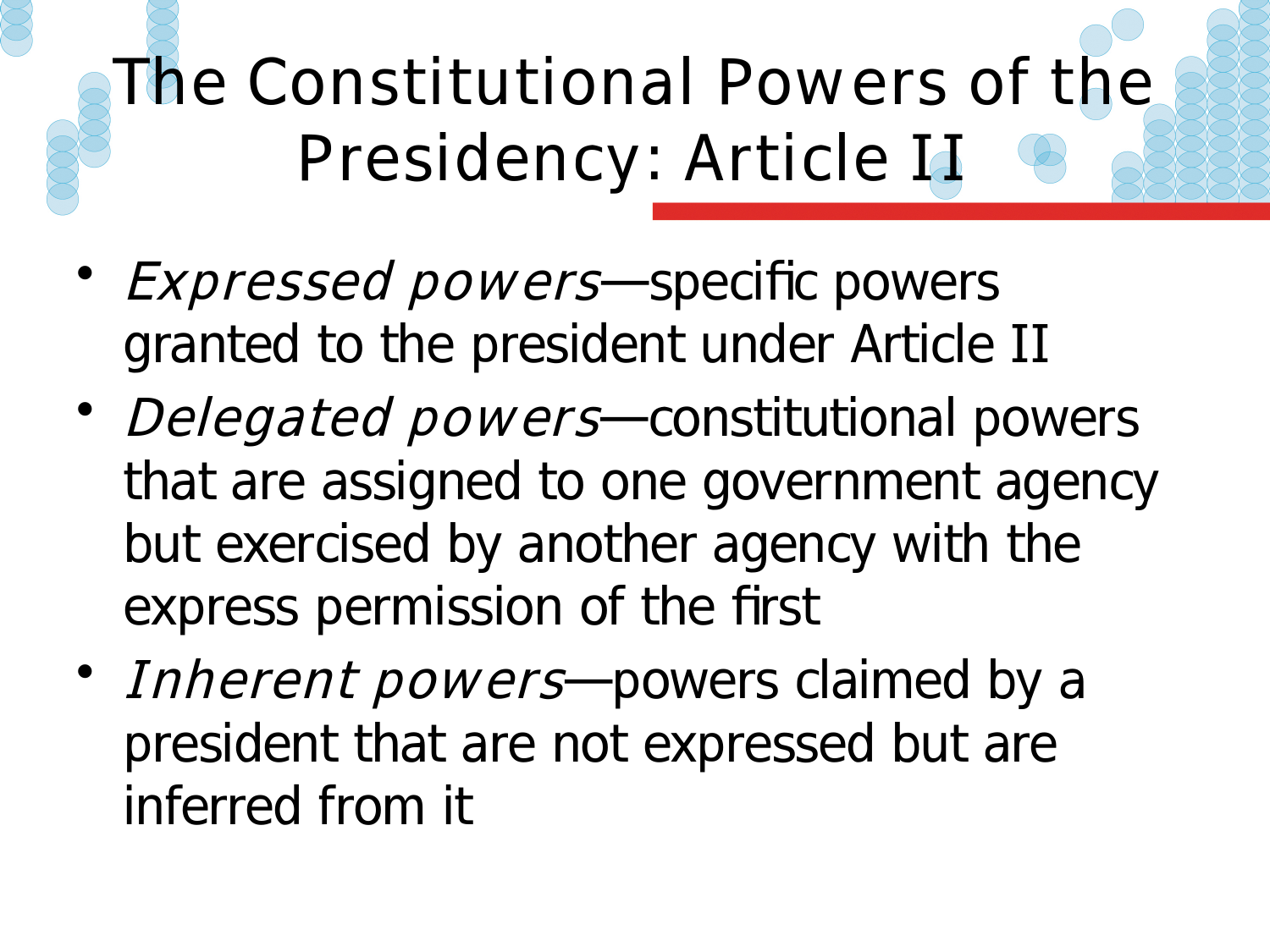

# The Constitutional Powers of the Presidency: Article II
Expressed powers—specific powers granted to the president under Article II
Delegated powers—constitutional powers that are assigned to one government agency but exercised by another agency with the express permission of the first
Inherent powers—powers claimed by a president that are not expressed but are inferred from it